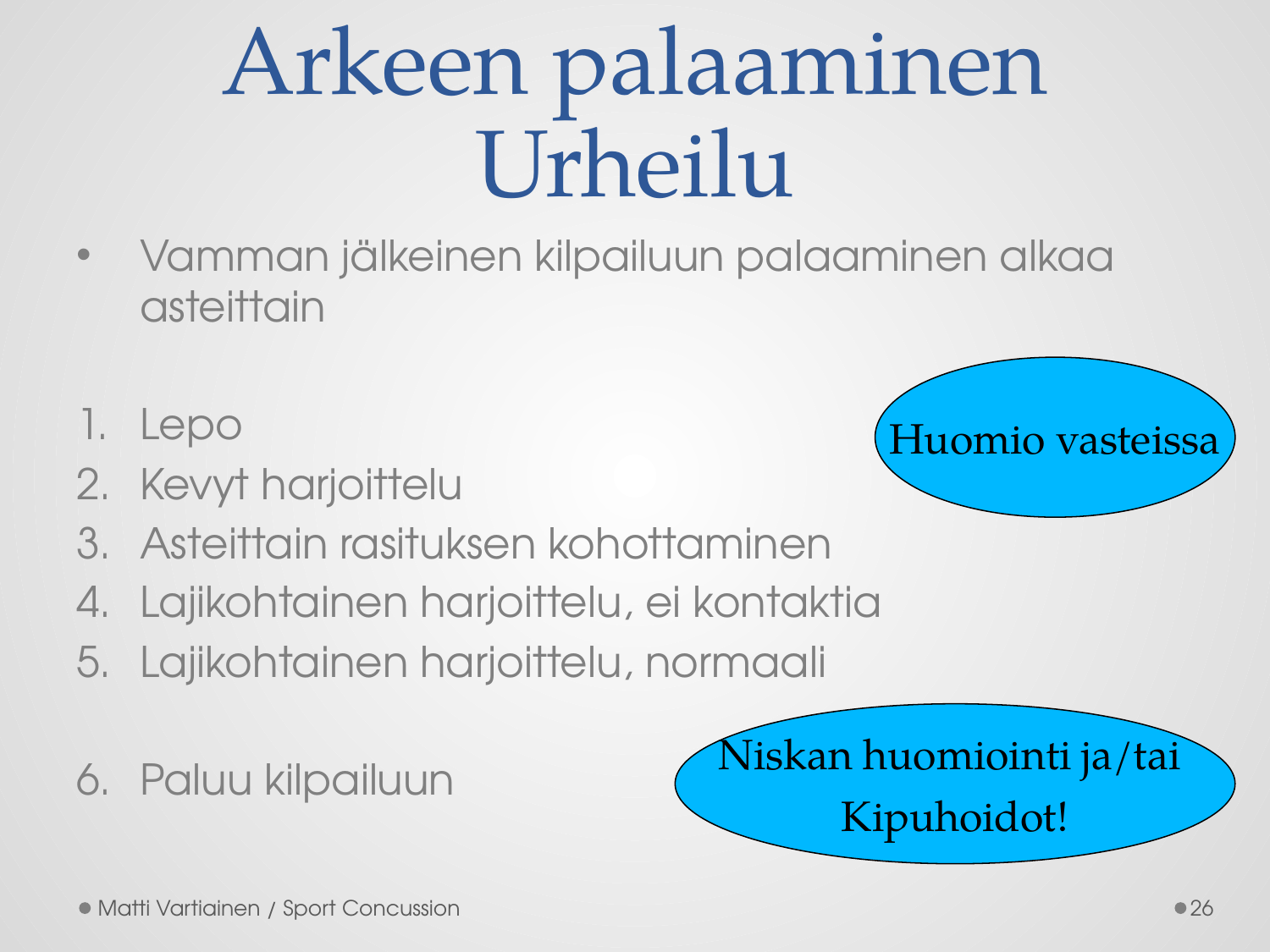

# Arkeen palaaminen Urheilu
Vamman jälkeinen kilpailuun palaaminen alkaa asteittain

Lepo
Kevyt harjoittelu
Asteittain rasituksen kohottaminen
Lajikohtainen harjoittelu, ei kontaktia
Lajikohtainen harjoittelu, normaali

Paluu kilpailuun
Huomio vasteissa
Niskan huomiointi ja/tai
Kipuhoidot!
Matti Vartiainen / Sport Concussion
26